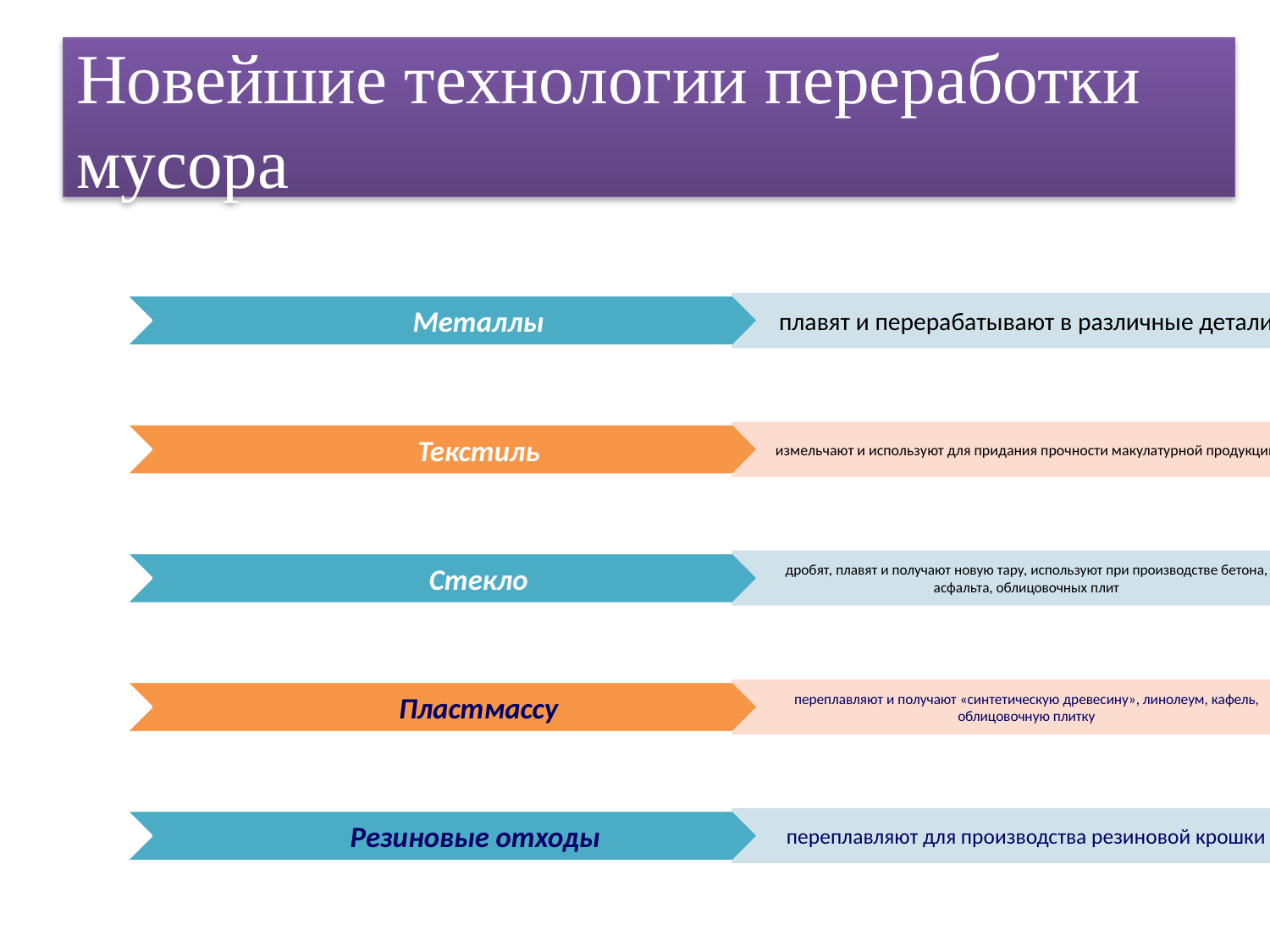

# Новейшие технологии переработки мусора
Металлы
плавят и перерабатывают в различные детали
Текстиль
измельчают и используют для придания прочности макулатурной продукции
Стекло
дробят, плавят и получают новую тару, используют при производстве бетона, асфальта, облицовочных плит
Пластмассу
переплавляют и получают «синтетическую древесину», линолеум, кафель, облицовочную плитку
переплавляют для производства резиновой крошки
Резиновые отходы